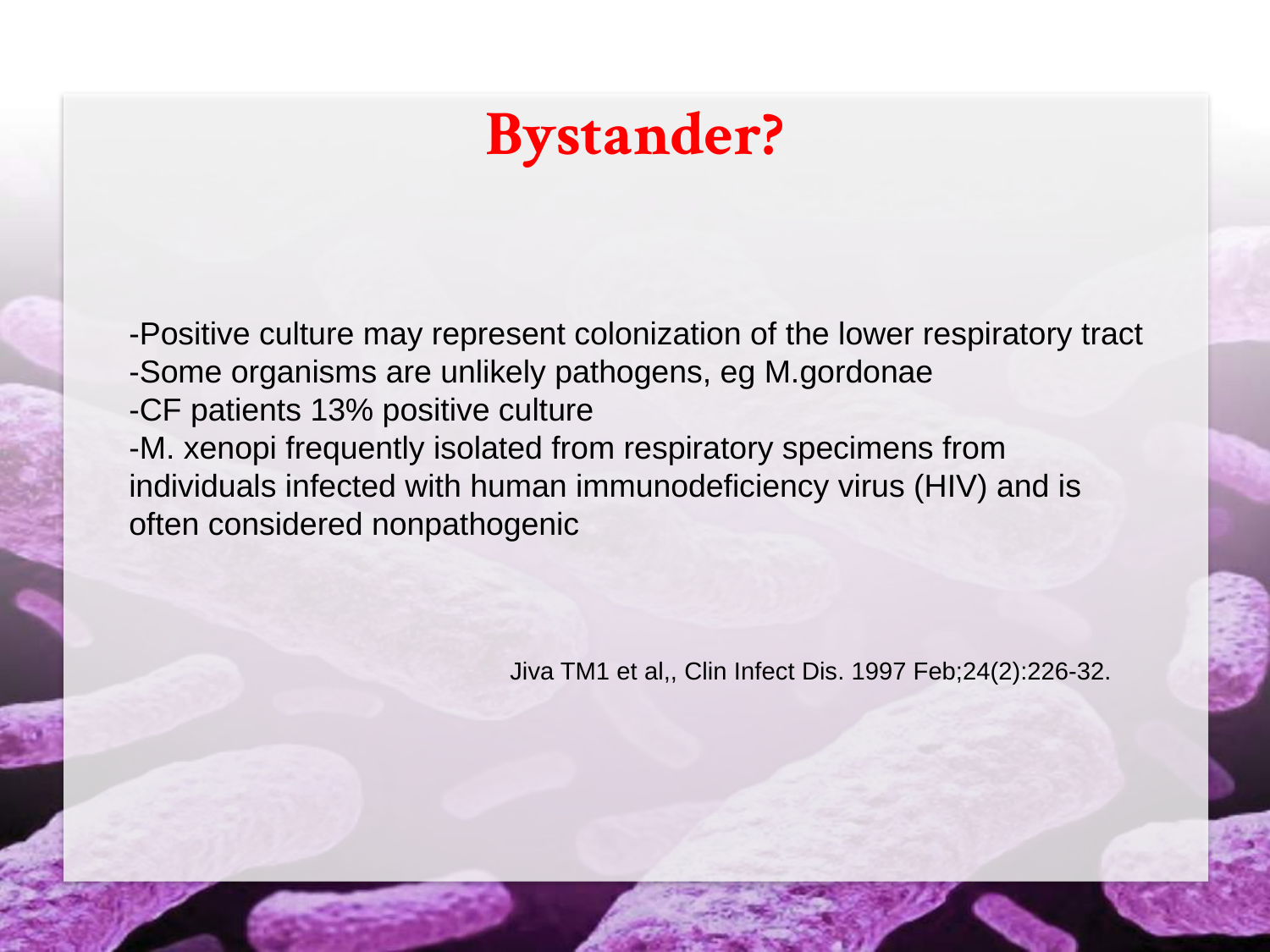

# Bystander?
-Positive culture may represent colonization of the lower respiratory tract
-Some organisms are unlikely pathogens, eg M.gordonae
-CF patients 13% positive culture
-M. xenopi frequently isolated from respiratory specimens from individuals infected with human immunodeficiency virus (HIV) and is often considered nonpathogenic

			Jiva TM1 et al,, Clin Infect Dis. 1997 Feb;24(2):226-32.